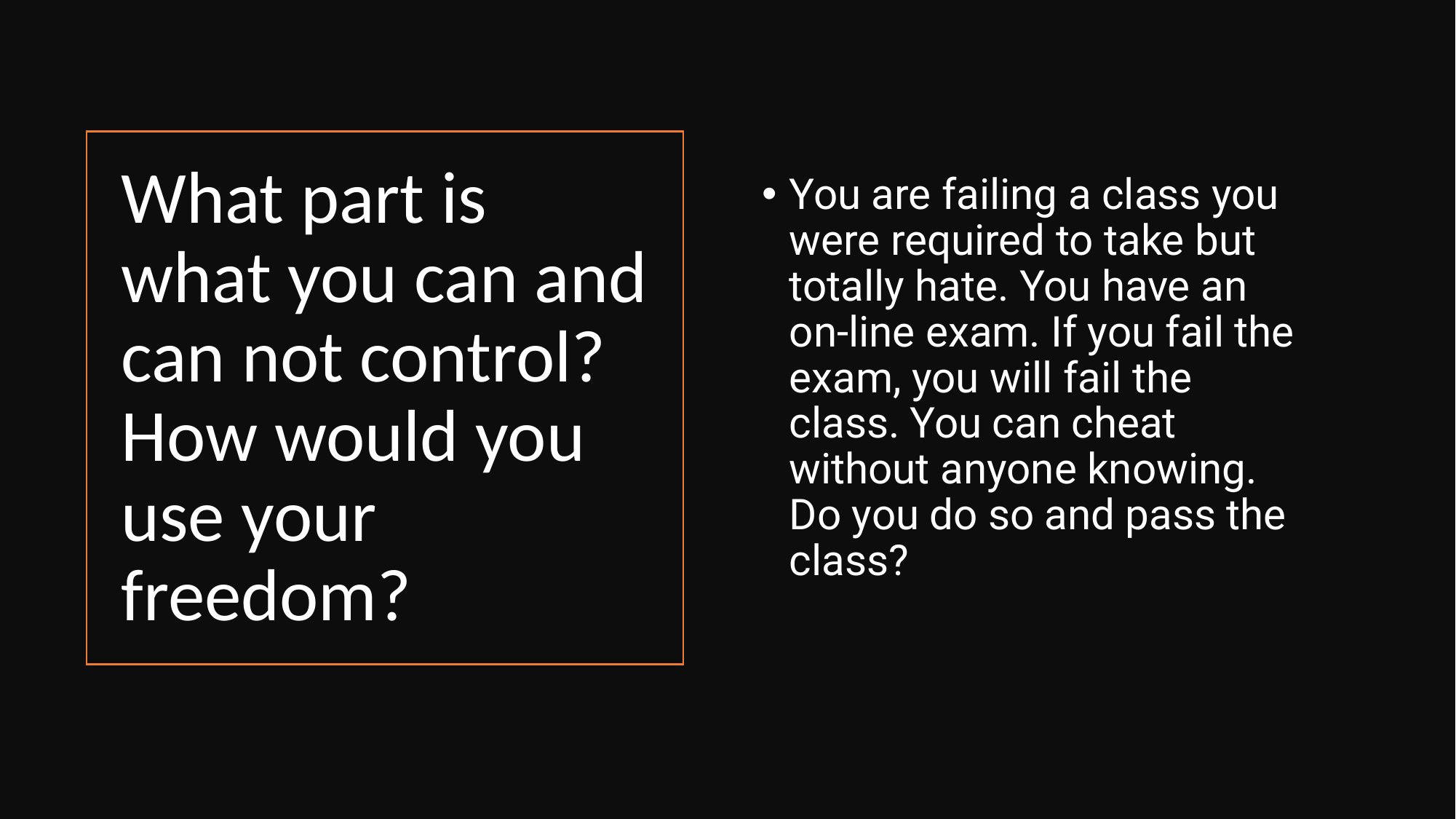

You are failing a class you were required to take but totally hate. You have an on-line exam. If you fail the exam, you will fail the class. You can cheat without anyone knowing. Do you do so and pass the class?

# What part is what you can and can not control? How would you use your freedom?